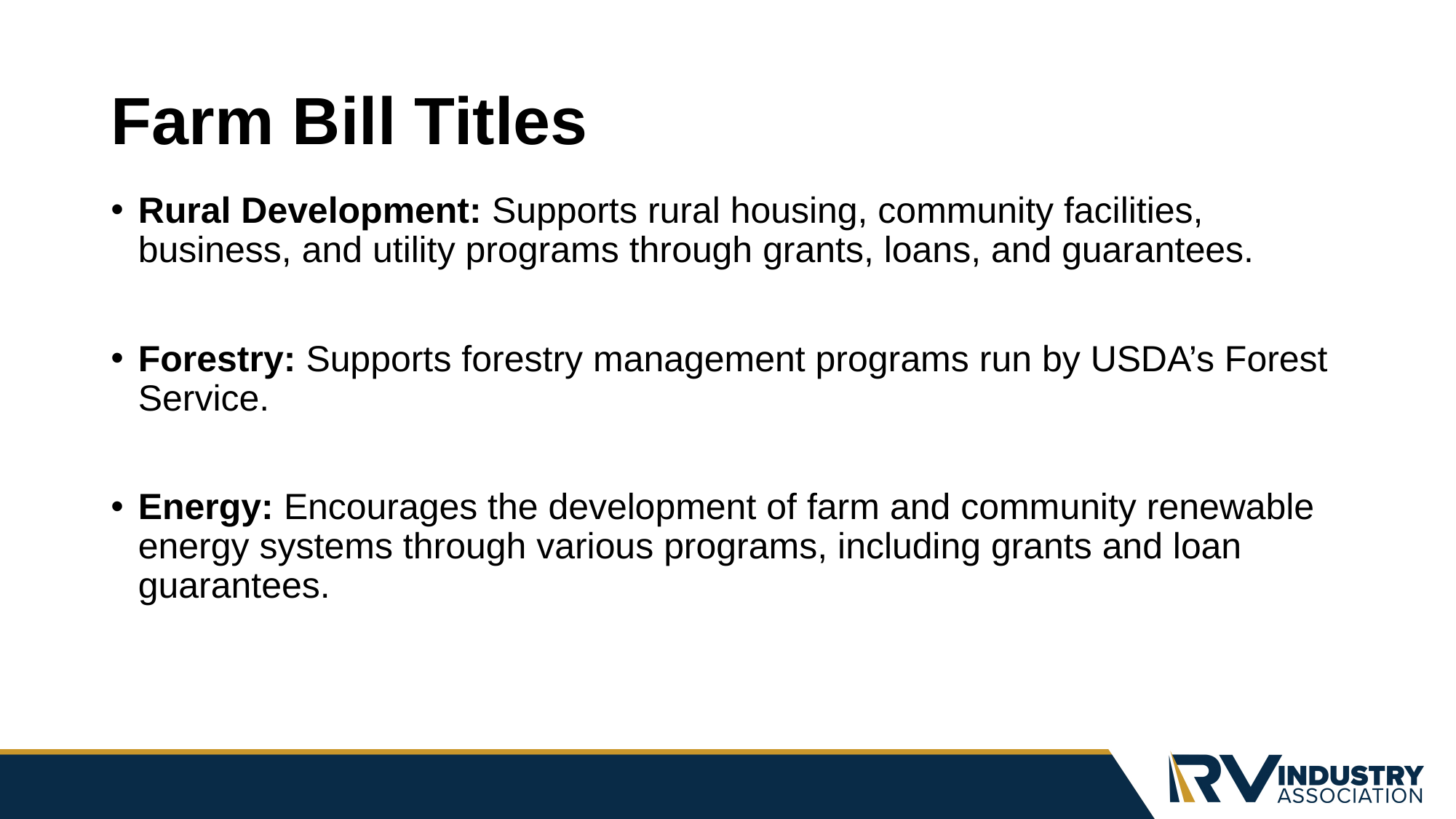

# Farm Bill Titles
Rural Development: Supports rural housing, community facilities, business, and utility programs through grants, loans, and guarantees.

Forestry: Supports forestry management programs run by USDA’s Forest Service.

Energy: Encourages the development of farm and community renewable energy systems through various programs, including grants and loan guarantees.